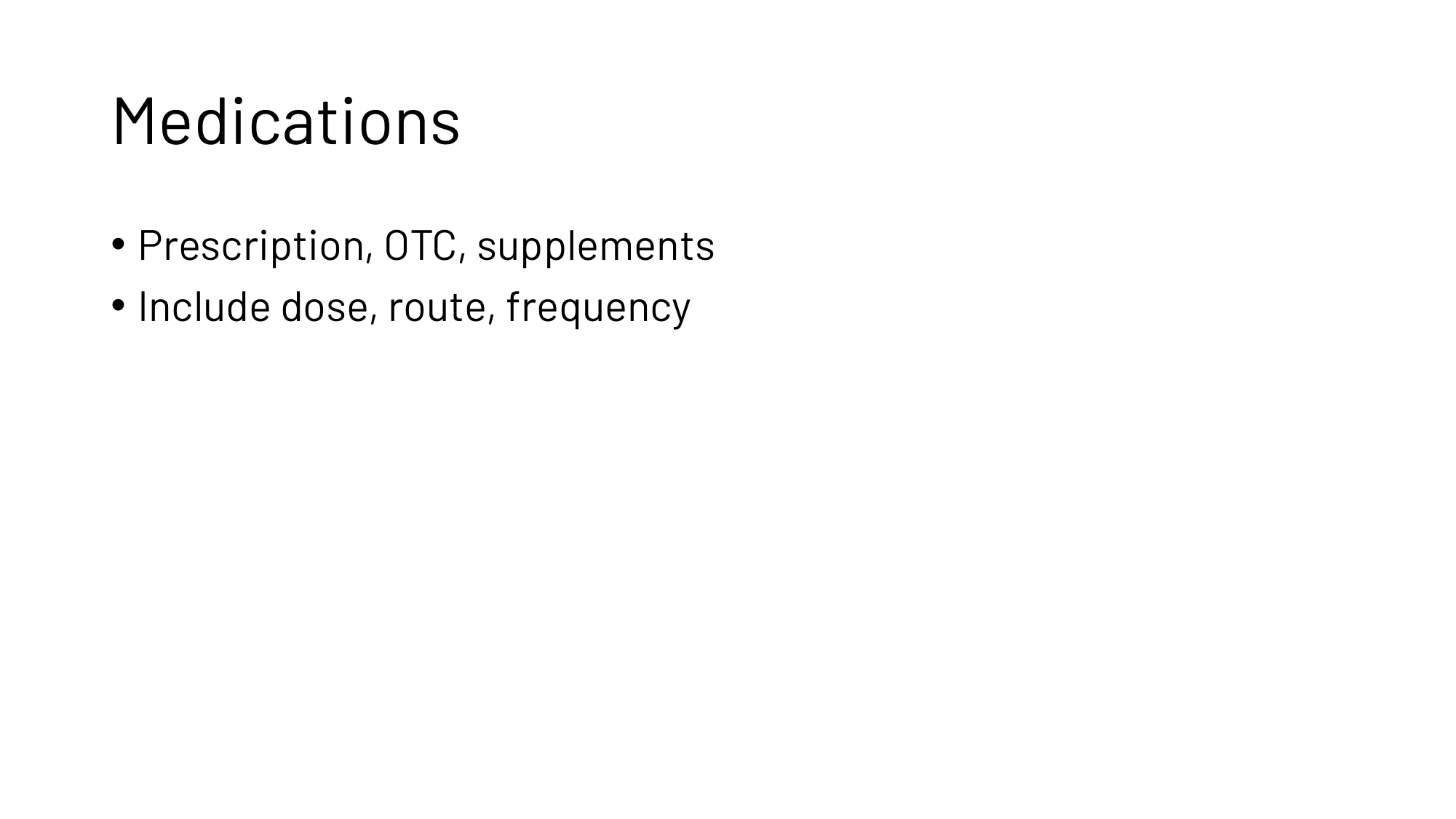

# Medications
Prescription, OTC, supplements
Include dose, route, frequency